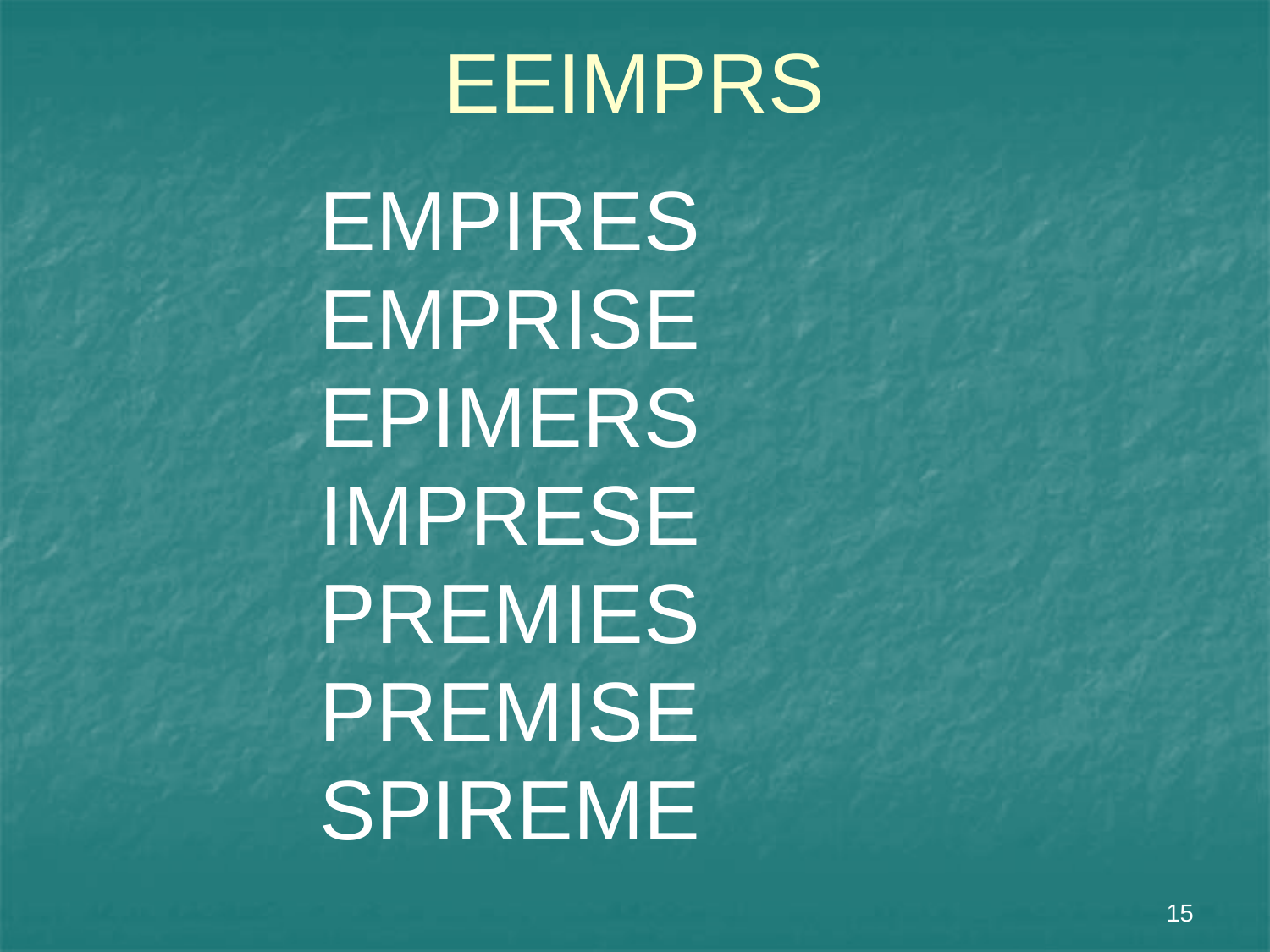

# EEIMPRS
EMPIRES
EMPRISE
EPIMERS
IMPRESE
PREMIES
PREMISE
SPIREME
15